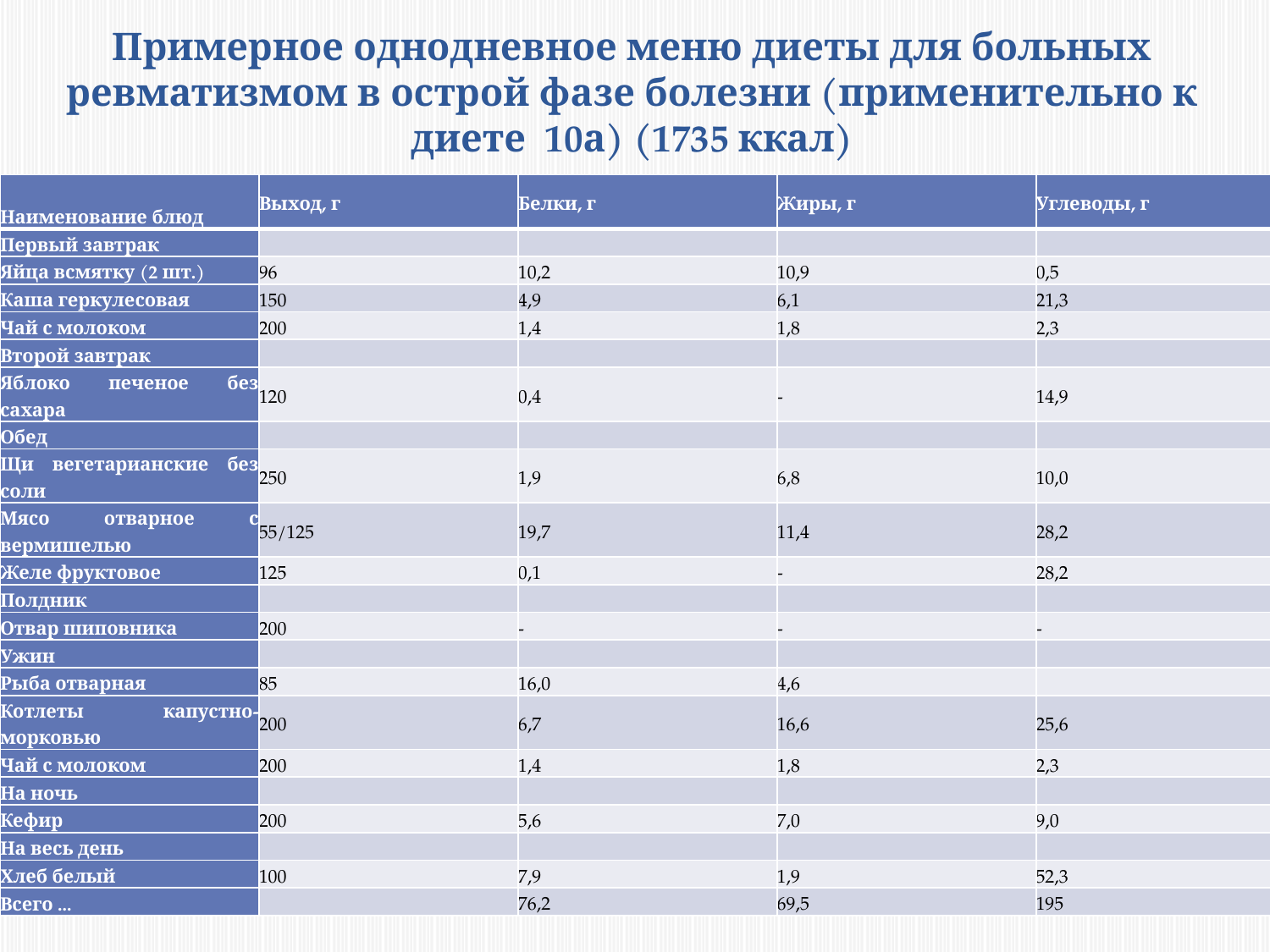

# Примерное однодневное меню диеты для больных ревматизмом в острой фазе болезни (применительно к диете  10а) (1735 ккал)
| Наименование блюд | Выход, г | Белки, г | Жиры, г | Углеводы, г |
| --- | --- | --- | --- | --- |
| Первый завтрак |  |  |  |  |
| Яйца всмятку (2 шт.) | 96 | 10,2 | 10,9 | 0,5 |
| Каша геркулесовая | 150 | 4,9 | 6,1 | 21,3 |
| Чай с молоком | 200 | 1,4 | 1,8 | 2,3 |
| Второй завтрак |  |  |  |  |
| Яблоко печеное без сахара | 120 | 0,4 | - | 14,9 |
| Обед |  |  |  |  |
| Щи вегетарианские без соли | 250 | 1,9 | 6,8 | 10,0 |
| Мясо отварное с вермишелью | 55/125 | 19,7 | 11,4 | 28,2 |
| Желе фруктовое | 125 | 0,1 | - | 28,2 |
| Полдник |  |  |  |  |
| Отвар шиповника | 200 | - | - | - |
| Ужин |  |  |  |  |
| Рыба отварная | 85 | 16,0 | 4,6 |  |
| Котлеты капустно-морковью | 200 | 6,7 | 16,6 | 25,6 |
| Чай с молоком | 200 | 1,4 | 1,8 | 2,3 |
| На ночь |  |  |  |  |
| Кефир | 200 | 5,6 | 7,0 | 9,0 |
| На весь день |  |  |  |  |
| Хлеб белый | 100 | 7,9 | 1,9 | 52,3 |
| Всего ... |  | 76,2 | 69,5 | 195 |